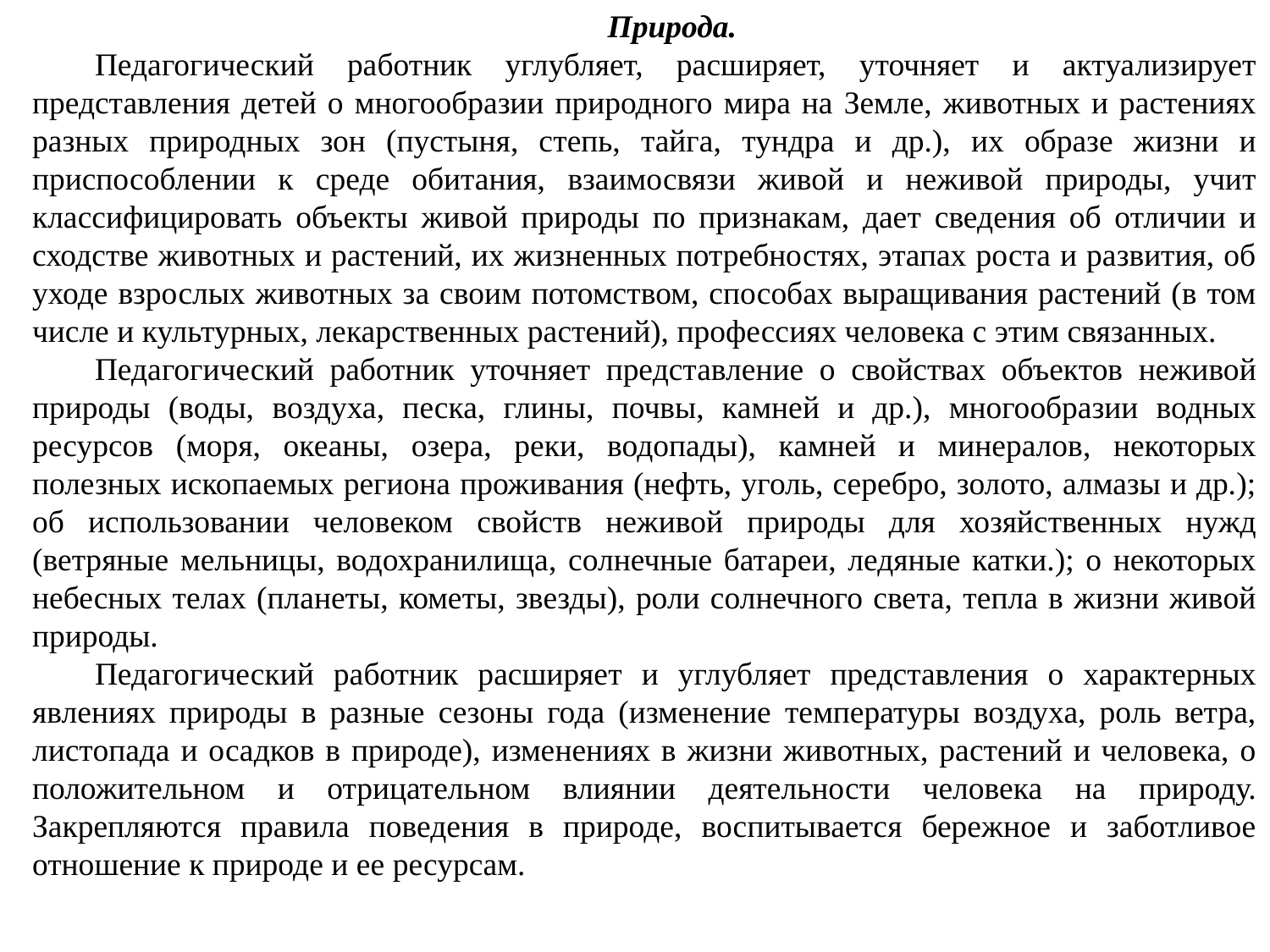

Природа.
Педагогический работник углубляет, расширяет, уточняет и актуализирует представления детей о многообразии природного мира на Земле, животных и растениях разных природных зон (пустыня, степь, тайга, тундра и др.), их образе жизни и приспособлении к среде обитания, взаимосвязи живой и неживой природы, учит классифицировать объекты живой природы по признакам, дает сведения об отличии и сходстве животных и растений, их жизненных потребностях, этапах роста и развития, об уходе взрослых животных за своим потомством, способах выращивания растений (в том числе и культурных, лекарственных растений), профессиях человека с этим связанных.
Педагогический работник уточняет представление о свойствах объектов неживой природы (воды, воздуха, песка, глины, почвы, камней и др.), многообразии водных ресурсов (моря, океаны, озера, реки, водопады), камней и минералов, некоторых полезных ископаемых региона проживания (нефть, уголь, серебро, золото, алмазы и др.); об использовании человеком свойств неживой природы для хозяйственных нужд (ветряные мельницы, водохранилища, солнечные батареи, ледяные катки.); о некоторых небесных телах (планеты, кометы, звезды), роли солнечного света, тепла в жизни живой природы.
Педагогический работник расширяет и углубляет представления о характерных явлениях природы в разные сезоны года (изменение температуры воздуха, роль ветра, листопада и осадков в природе), изменениях в жизни животных, растений и человека, о положительном и отрицательном влиянии деятельности человека на природу. Закрепляются правила поведения в природе, воспитывается бережное и заботливое отношение к природе и ее ресурсам.